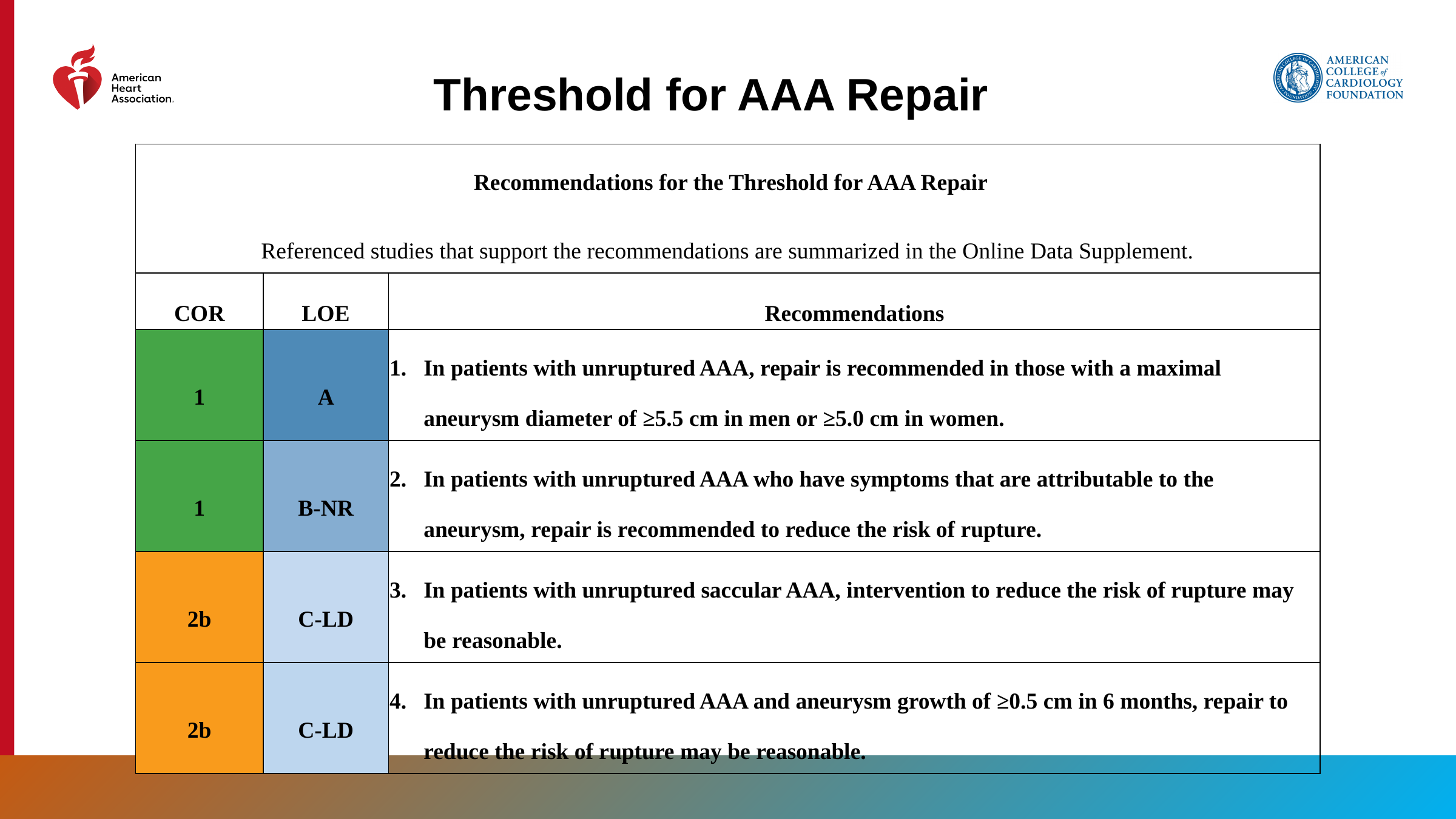

Threshold for AAA Repair
| Recommendations for the Threshold for AAA Repair Referenced studies that support the recommendations are summarized in the Online Data Supplement. |  |  |
| --- | --- | --- |
| COR | LOE | Recommendations |
| 1 | A | In patients with unruptured AAA, repair is recommended in those with a maximal aneurysm diameter of ≥5.5 cm in men or ≥5.0 cm in women. |
| 1 | B-NR | In patients with unruptured AAA who have symptoms that are attributable to the aneurysm, repair is recommended to reduce the risk of rupture. |
| 2b | C-LD | In patients with unruptured saccular AAA, intervention to reduce the risk of rupture may be reasonable. |
| 2b | C-LD | In patients with unruptured AAA and aneurysm growth of ≥0.5 cm in 6 months, repair to reduce the risk of rupture may be reasonable. |
123